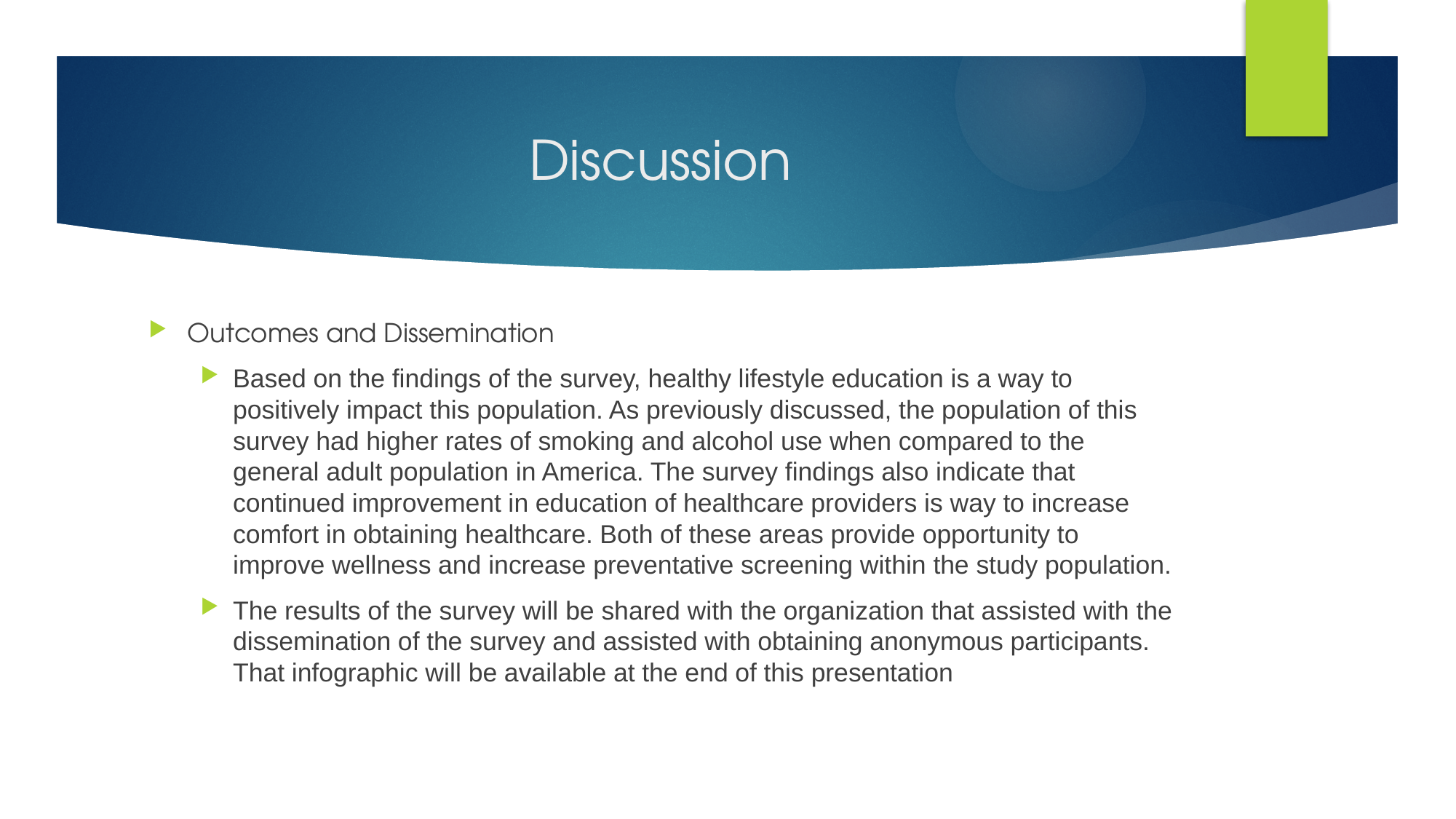

# Discussion
Outcomes and Dissemination
Based on the findings of the survey, healthy lifestyle education is a way to positively impact this population. As previously discussed, the population of this survey had higher rates of smoking and alcohol use when compared to the general adult population in America. The survey findings also indicate that continued improvement in education of healthcare providers is way to increase comfort in obtaining healthcare. Both of these areas provide opportunity to improve wellness and increase preventative screening within the study population.
The results of the survey will be shared with the organization that assisted with the dissemination of the survey and assisted with obtaining anonymous participants. That infographic will be available at the end of this presentation